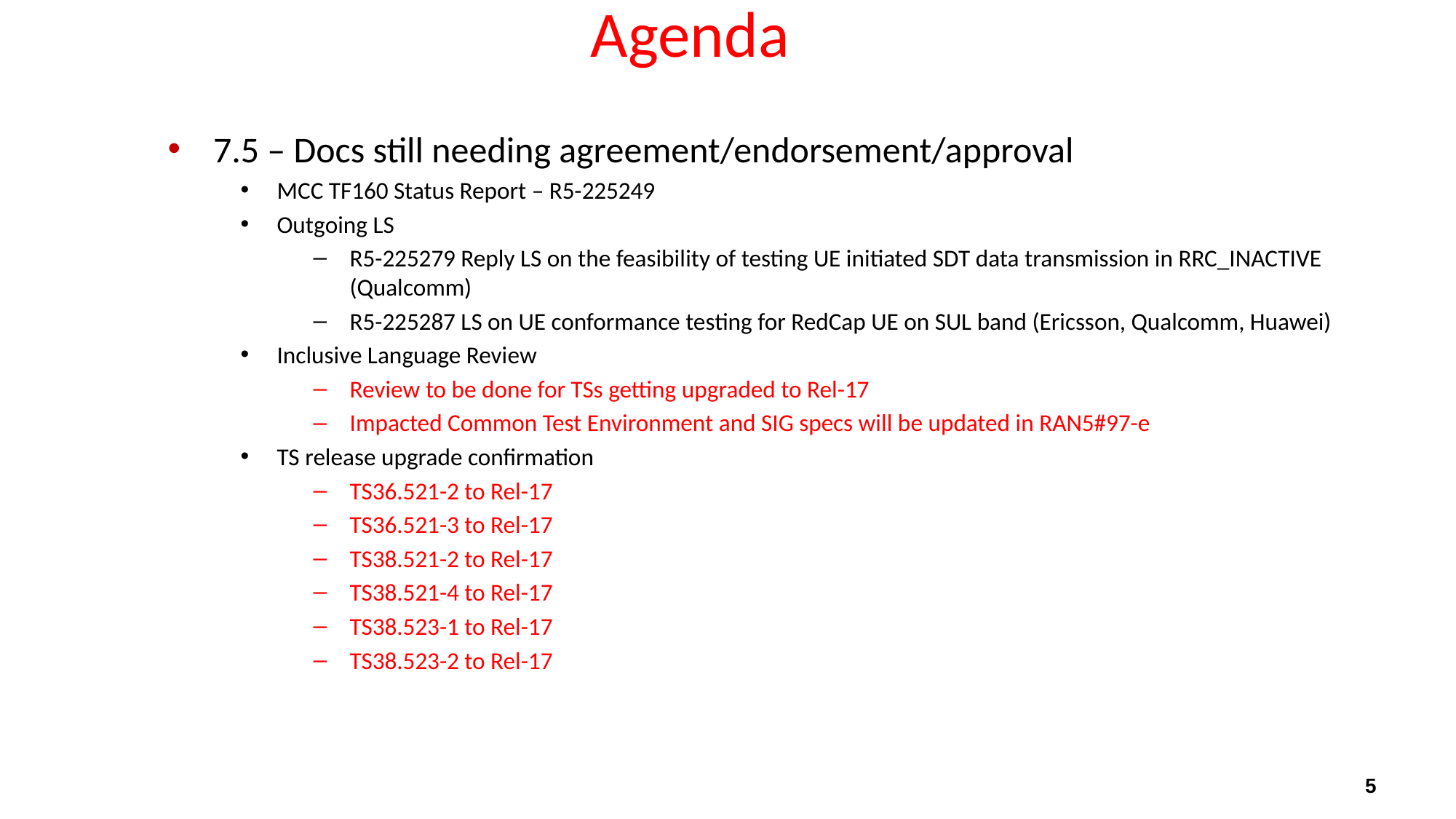

# Agenda

7.5 – Docs still needing agreement/endorsement/approval
MCC TF160 Status Report – R5-225249
Outgoing LS
R5-225279 Reply LS on the feasibility of testing UE initiated SDT data transmission in RRC_INACTIVE (Qualcomm)
R5-225287 LS on UE conformance testing for RedCap UE on SUL band (Ericsson, Qualcomm, Huawei)
Inclusive Language Review
Review to be done for TSs getting upgraded to Rel-17
Impacted Common Test Environment and SIG specs will be updated in RAN5#97-e
TS release upgrade confirmation
TS36.521-2 to Rel-17
TS36.521-3 to Rel-17
TS38.521-2 to Rel-17
TS38.521-4 to Rel-17
TS38.523-1 to Rel-17
TS38.523-2 to Rel-17